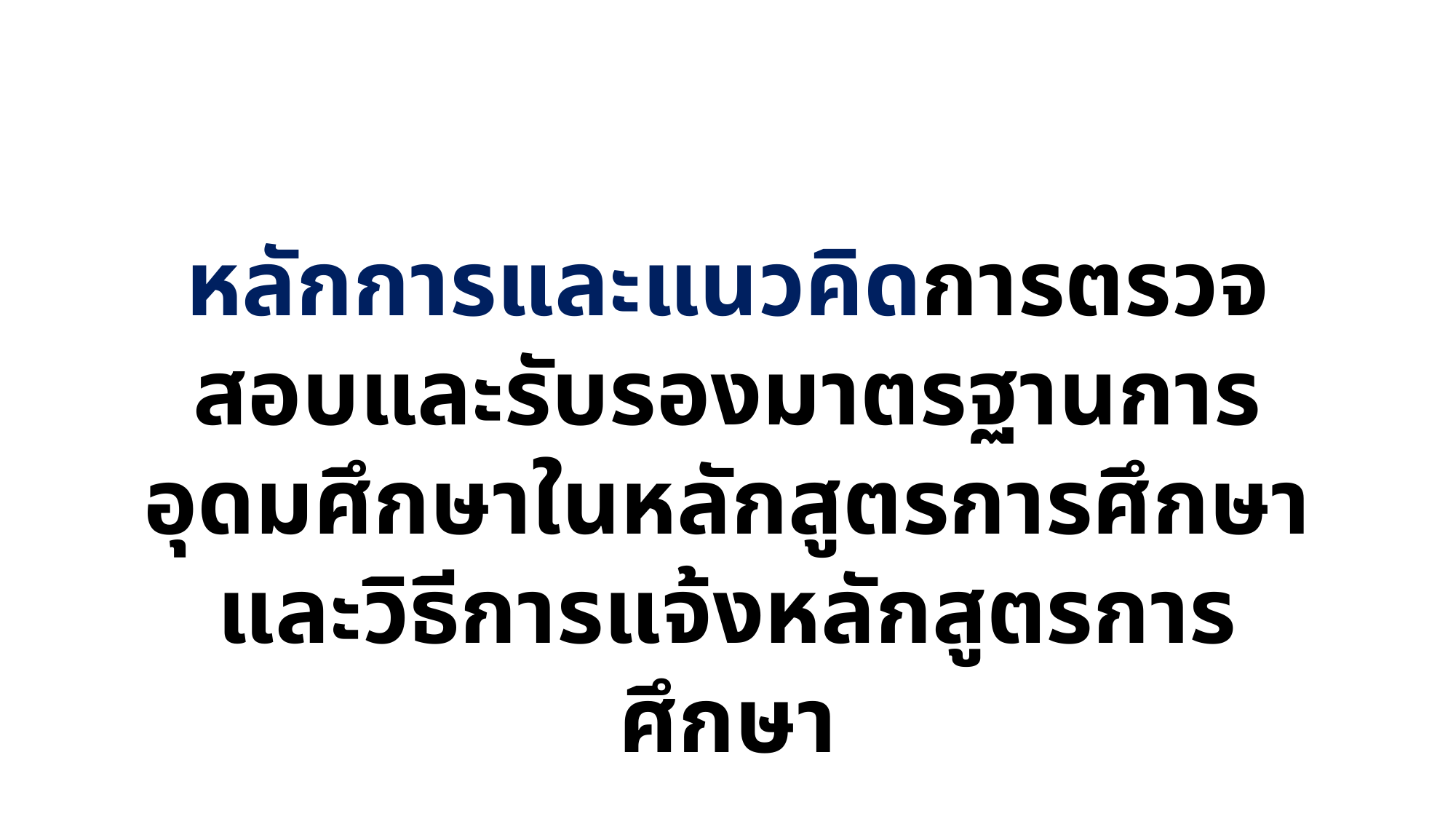

หลักการและแนวคิดการตรวจสอบและรับรองมาตรฐานการอุดมศึกษาในหลักสูตรการศึกษา และวิธีการแจ้งหลักสูตรการศึกษา